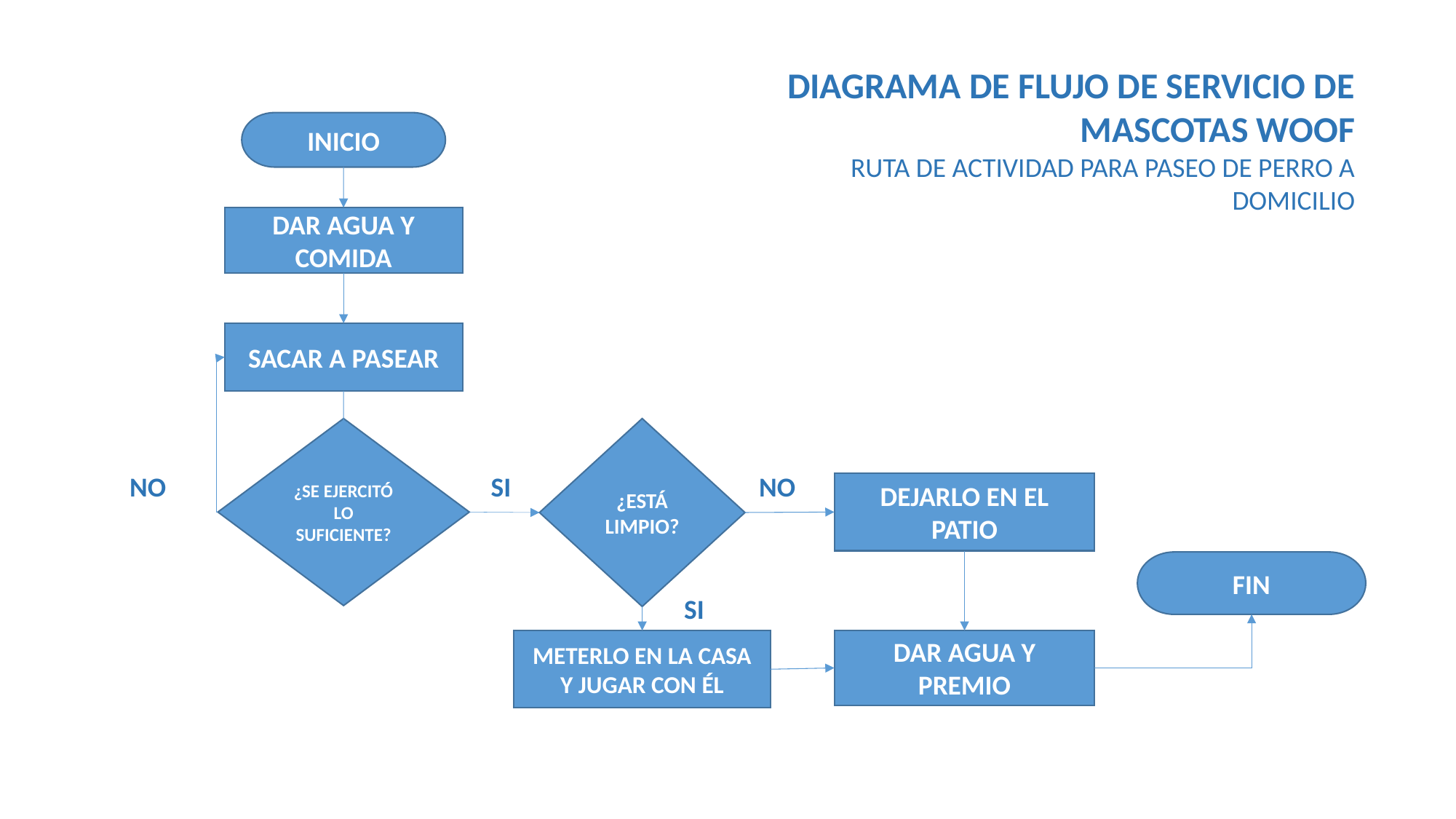

DIAGRAMA DE FLUJO DE SERVICIO DE MASCOTAS WOOF
RUTA DE ACTIVIDAD PARA PASEO DE PERRO A DOMICILIO
INICIO
DAR AGUA Y COMIDA
SACAR A PASEAR
¿SE EJERCITÓ LO SUFICIENTE?
¿ESTÁ LIMPIO?
DEJARLO EN EL PATIO
METERLO EN LA CASA Y JUGAR CON ÉL
DAR AGUA Y PREMIO
NO
SI
NO
FIN
SI